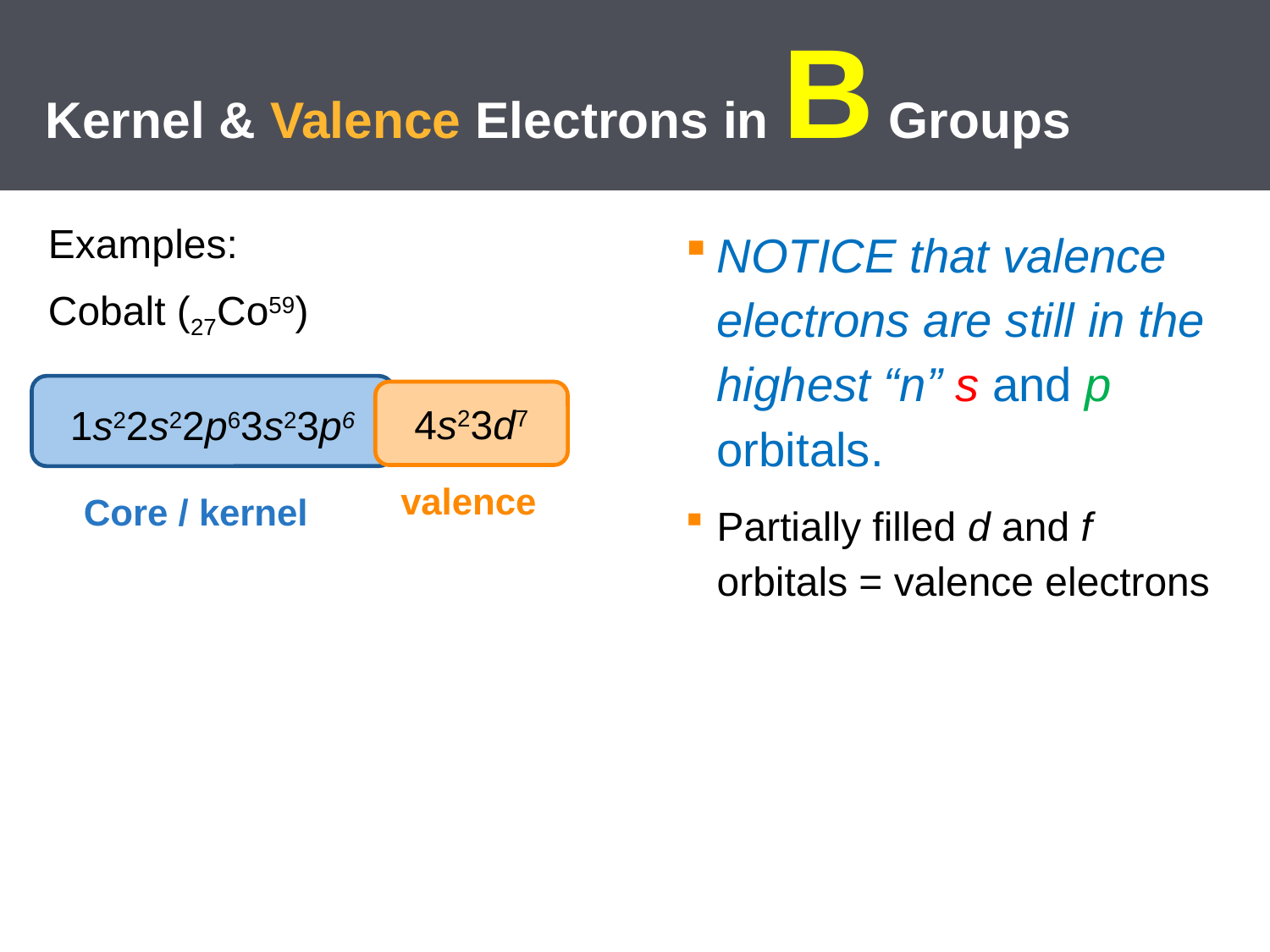

# Kernel & Valence Electrons in B Groups
Examples:
Cobalt (27Co59)

NOTICE that valence electrons are still in the highest “n” s and p orbitals.
Partially filled d and f orbitals = valence electrons

1s22s22p63s23p6
4s23d7
valence
Core / kernel